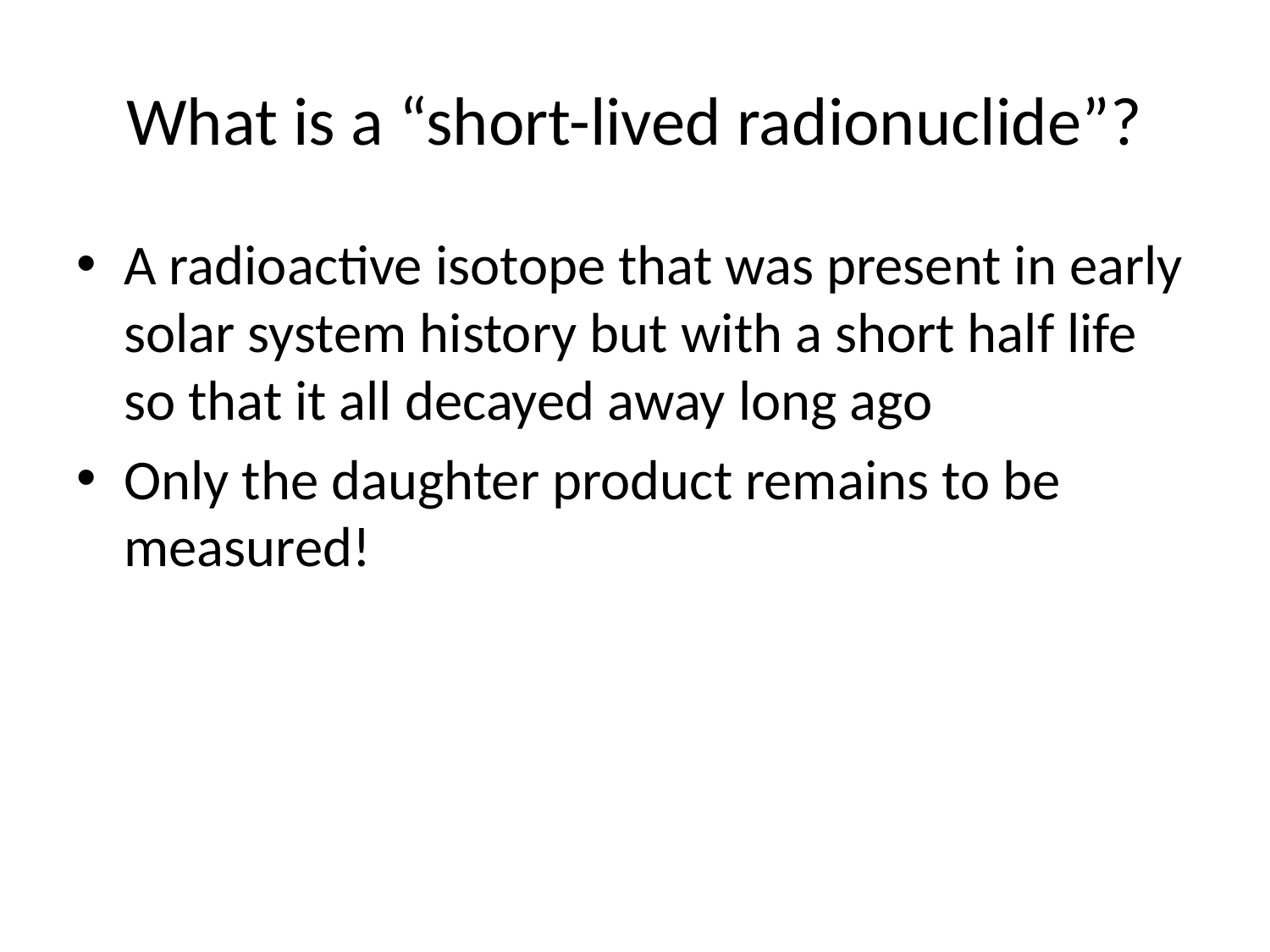

# What is a “short-lived radionuclide”?
A radioactive isotope that was present in early solar system history but with a short half life so that it all decayed away long ago
Only the daughter product remains to be measured!